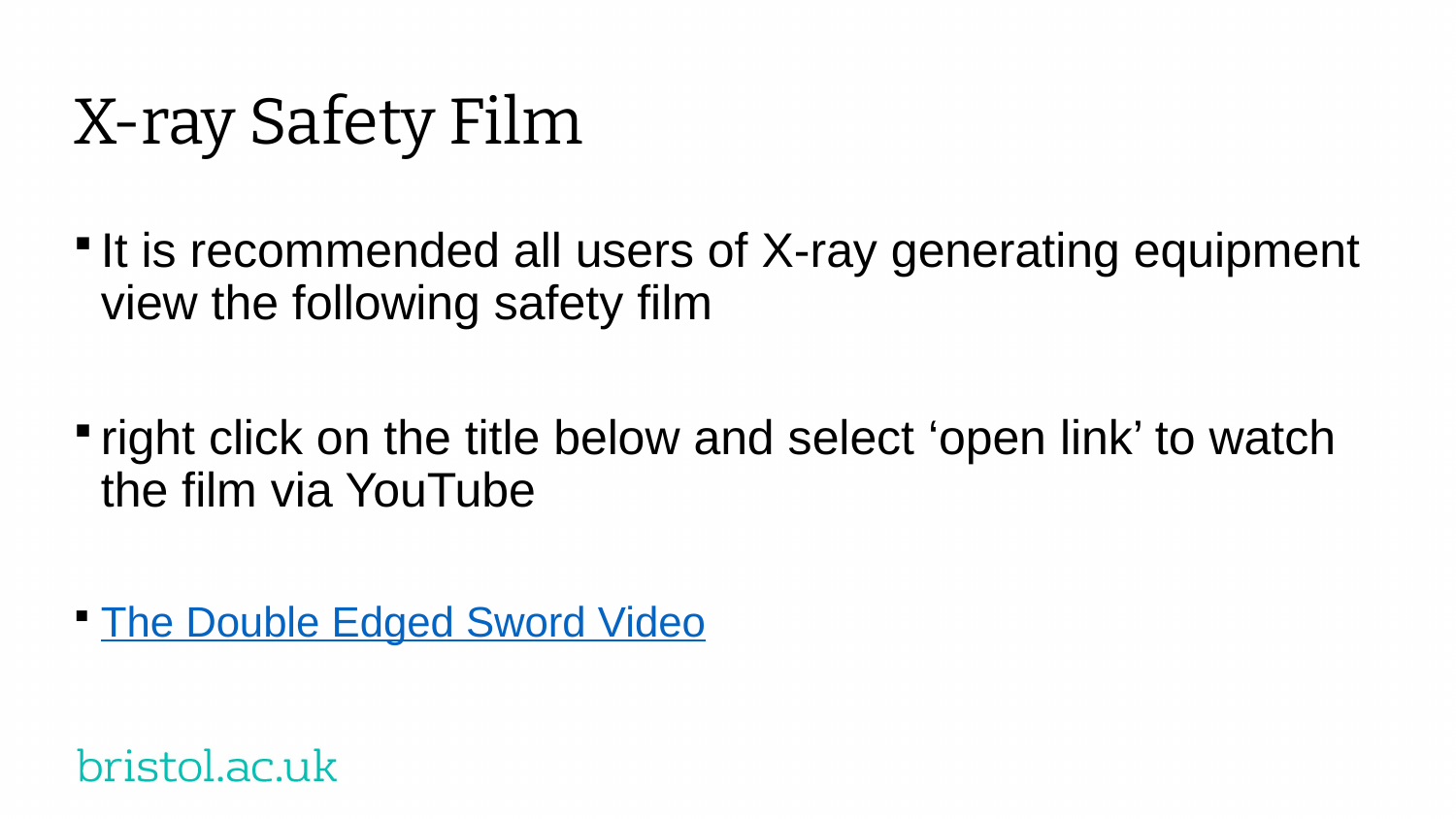

# X-ray Safety Film
It is recommended all users of X-ray generating equipment view the following safety film

right click on the title below and select ‘open link’ to watch the film via YouTube

The Double Edged Sword Video